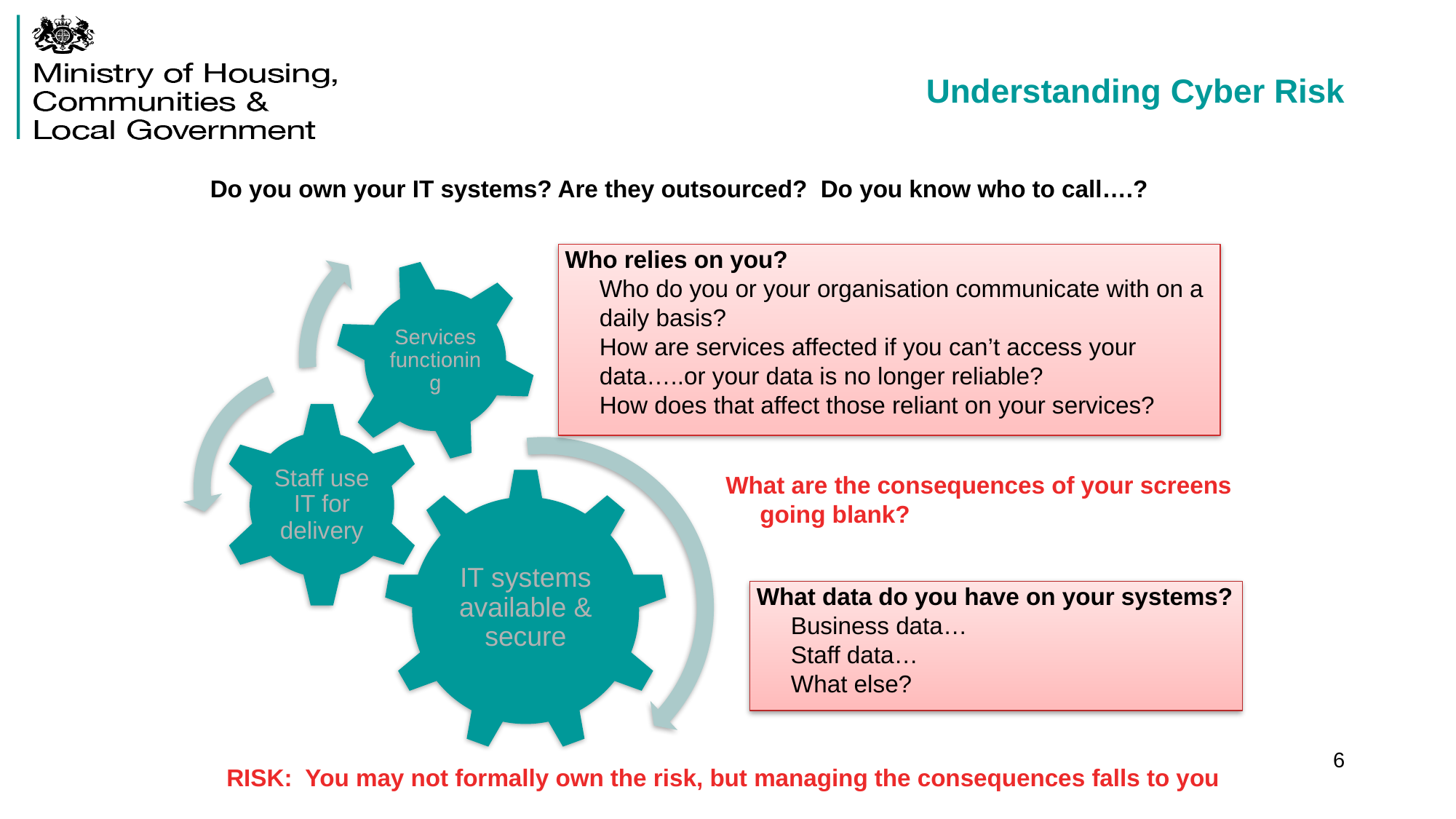

# Understanding Cyber Risk
 Do you own your IT systems? Are they outsourced?  Do you know who to call….?

IT systems available & secure
Staff use IT for delivery
Services functioning
 Who relies on you?
	Who do you or your organisation communicate with on a daily basis?
	How are services affected if you can’t access your data…..or your data is no longer reliable?
	How does that affect those reliant on your services?
 What are the consequences of your screens going blank?
 What data do you have on your systems?
	Business data…
	Staff data…
	What else?

6
 RISK:  You may not formally own the risk, but managing the consequences falls to you